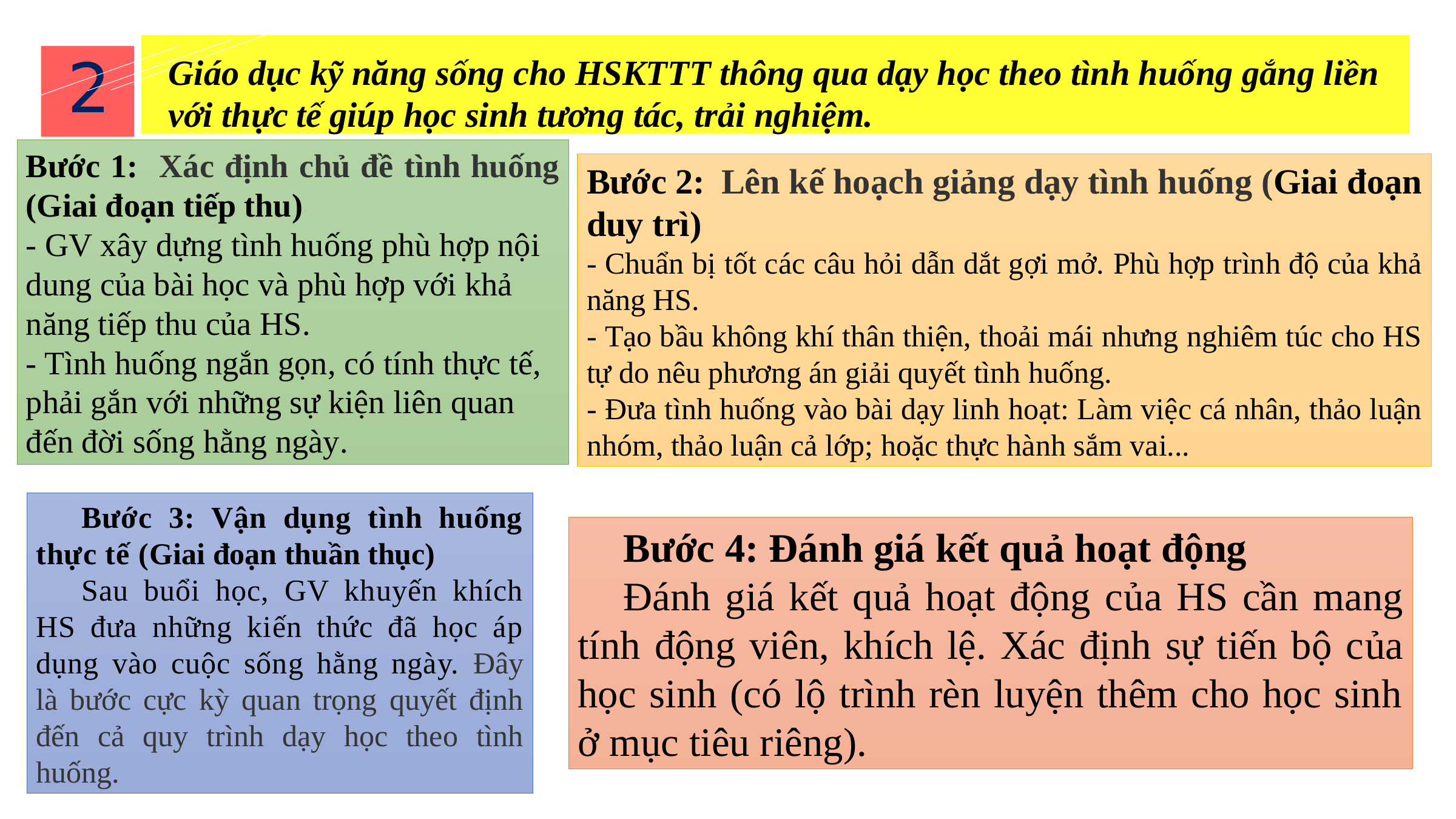

2

Giáo dục kỹ năng sống cho HSKTTT thông qua dạy học theo tình huống gắng liền với thực tế giúp học sinh tương tác, trải nghiệm.
Bước 1:  Xác định chủ đề tình huống (Giai đoạn tiếp thu)
- GV xây dựng tình huống phù hợp nội dung của bài học và phù hợp với khả năng tiếp thu của HS.
- Tình huống ngắn gọn, có tính thực tế, phải gắn với những sự kiện liên quan đến đời sống hằng ngày.
Bước 2:  Lên kế hoạch giảng dạy tình huống (Giai đoạn duy trì)
- Chuẩn bị tốt các câu hỏi dẫn dắt gợi mở. Phù hợp trình độ của khả năng HS.
- Tạo bầu không khí thân thiện, thoải mái nhưng nghiêm túc cho HS tự do nêu phương án giải quyết tình huống.
- Đưa tình huống vào bài dạy linh hoạt: Làm việc cá nhân, thảo luận nhóm, thảo luận cả lớp; hoặc thực hành sắm vai...
Bước 3: Vận dụng tình huống thực tế (Giai đoạn thuần thục)
Sau buổi học, GV khuyến khích HS đưa những kiến thức đã học áp dụng vào cuộc sống hằng ngày. Đây là bước cực kỳ quan trọng quyết định đến cả quy trình dạy học theo tình huống.
Bước 4: Đánh giá kết quả hoạt động
Đánh giá kết quả hoạt động của HS cần mang tính động viên, khích lệ. Xác định sự tiến bộ của học sinh (có lộ trình rèn luyện thêm cho học sinh ở mục tiêu riêng).